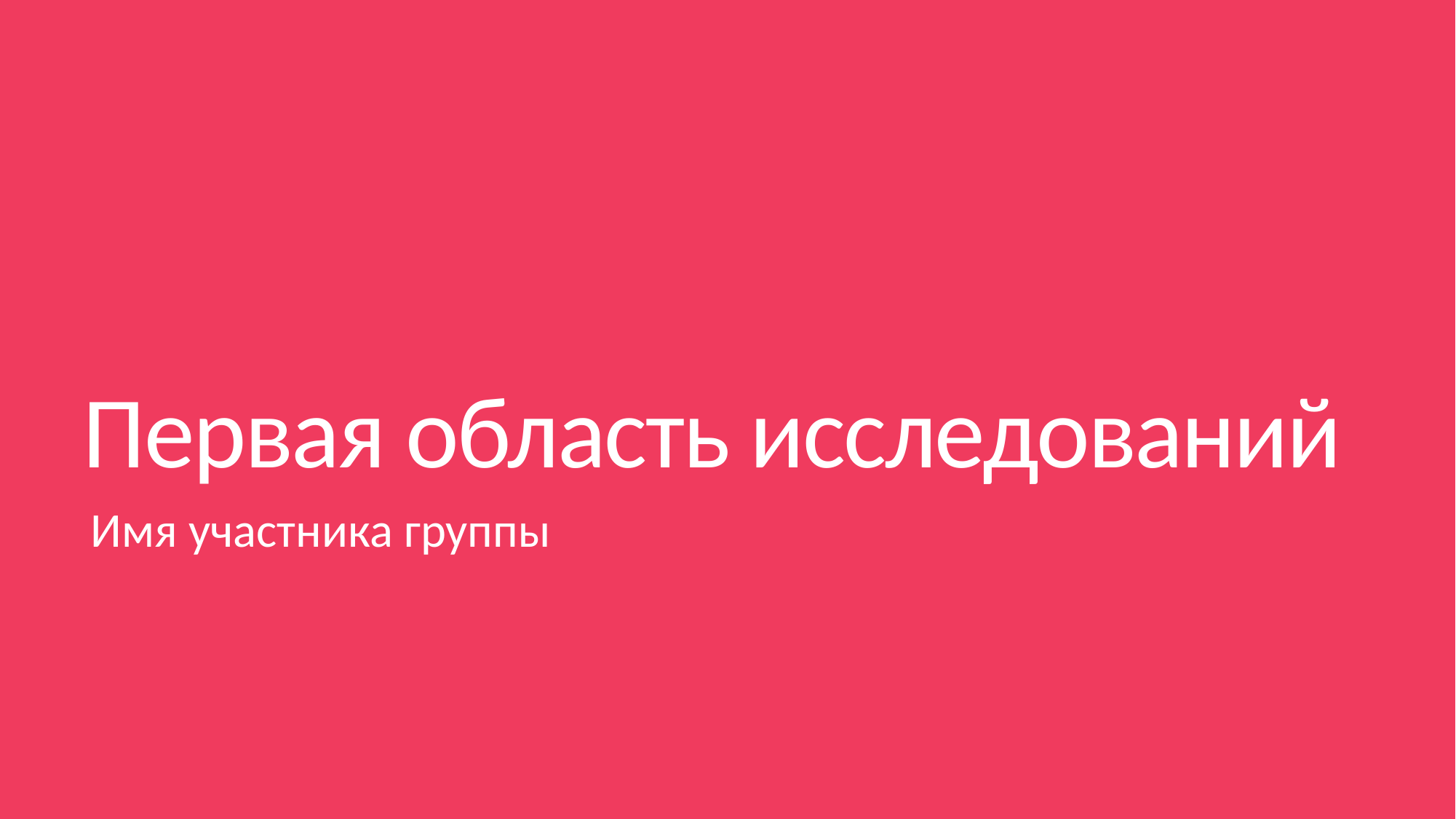

# Первая область исследований
Имя участника группы